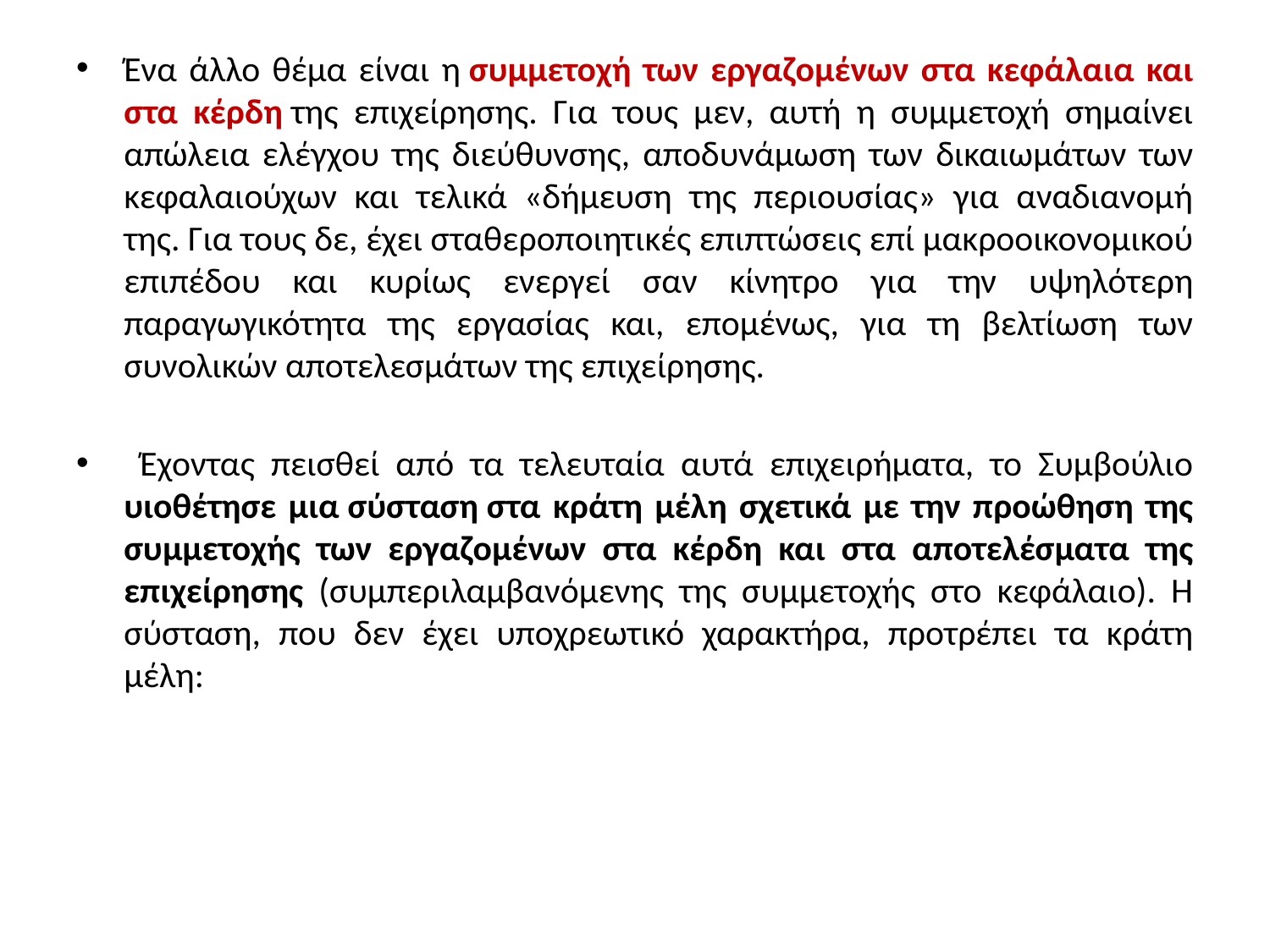

Ένα άλλο θέμα είναι η συμμετοχή των εργαζομένων στα κεφάλαια και στα κέρδη της επιχείρησης. Για τους μεν, αυτή η συμμετοχή σημαίνει απώλεια ελέγχου της διεύθυνσης, αποδυνάμωση των δικαιωμάτων των κεφαλαιούχων και τελικά «δήμευση της περιουσίας» για αναδιανομή της. Για τους δε, έχει σταθεροποιητικές επιπτώσεις επί μακροοικονομικού επιπέδου και κυρίως ενεργεί σαν κίνητρο για την υψηλότερη παραγωγικότητα της εργασίας και, επομένως, για τη βελτίωση των συνολικών αποτελεσμάτων της επιχείρησης.

 Έχοντας πεισθεί από τα τελευταία αυτά επιχειρήματα, το Συμβούλιο υιοθέτησε μια σύσταση στα κράτη μέλη σχετικά με την προώθηση της συμμετοχής των εργαζομένων στα κέρδη και στα αποτελέσματα της επιχείρησης (συμπεριλαμβανόμενης της συμμετοχής στο κεφάλαιο). H σύσταση, που δεν έχει υποχρεωτικό χαρακτήρα, προτρέπει τα κράτη μέλη: